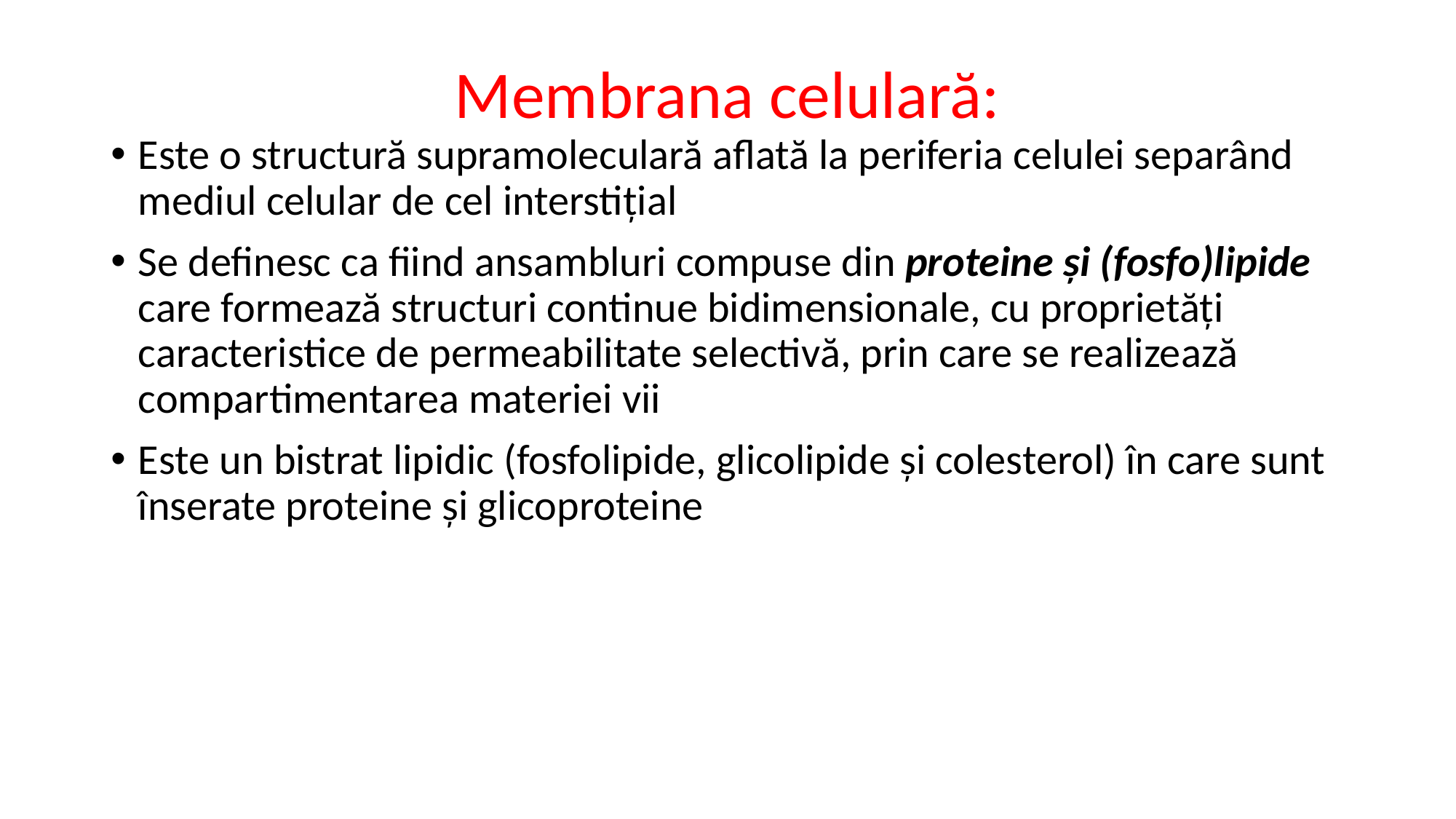

# Membrana celulară:
Este o structură supramoleculară aflată la periferia celulei separând mediul celular de cel interstițial
Se definesc ca fiind ansambluri compuse din proteine și (fosfo)lipide care formează structuri continue bidimensionale, cu proprietăți caracteristice de permeabilitate selectivă, prin care se realizează compartimentarea materiei vii
Este un bistrat lipidic (fosfolipide, glicolipide și colesterol) în care sunt înserate proteine și glicoproteine